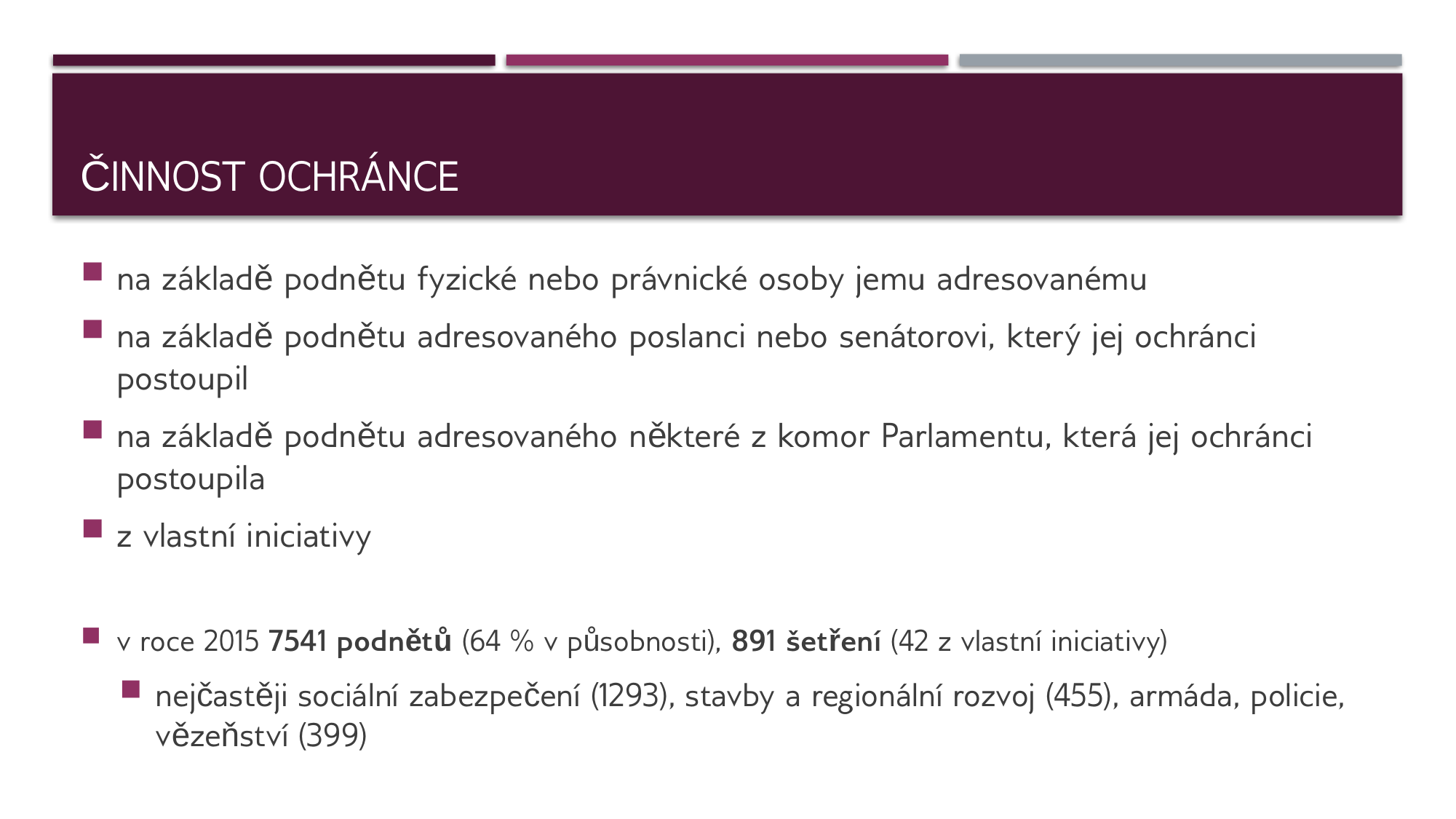

# činnost ochránce
na základě podnětu fyzické nebo právnické osoby jemu adresovanému
na základě podnětu adresovaného poslanci nebo senátorovi, který jej ochránci postoupil
na základě podnětu adresovaného některé z komor Parlamentu, která jej ochránci postoupila
z vlastní iniciativy

v roce 2015 7541 podnětů (64 % v působnosti), 891 šetření (42 z vlastní iniciativy)
nejčastěji sociální zabezpečení (1293), stavby a regionální rozvoj (455), armáda, policie, vězeňství (399)